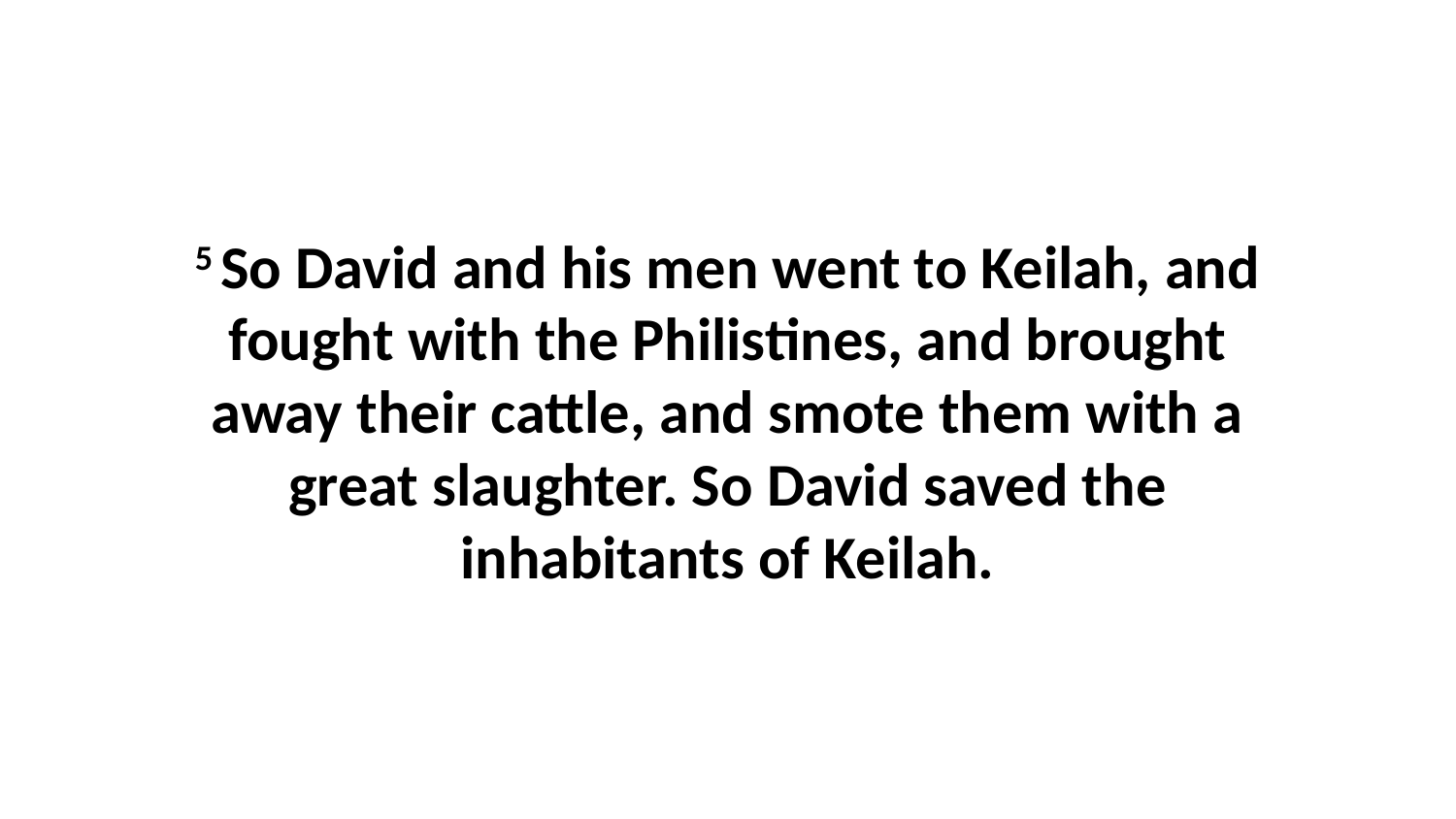

5 So David and his men went to Keilah, and fought with the Philistines, and brought away their cattle, and smote them with a great slaughter. So David saved the inhabitants of Keilah.